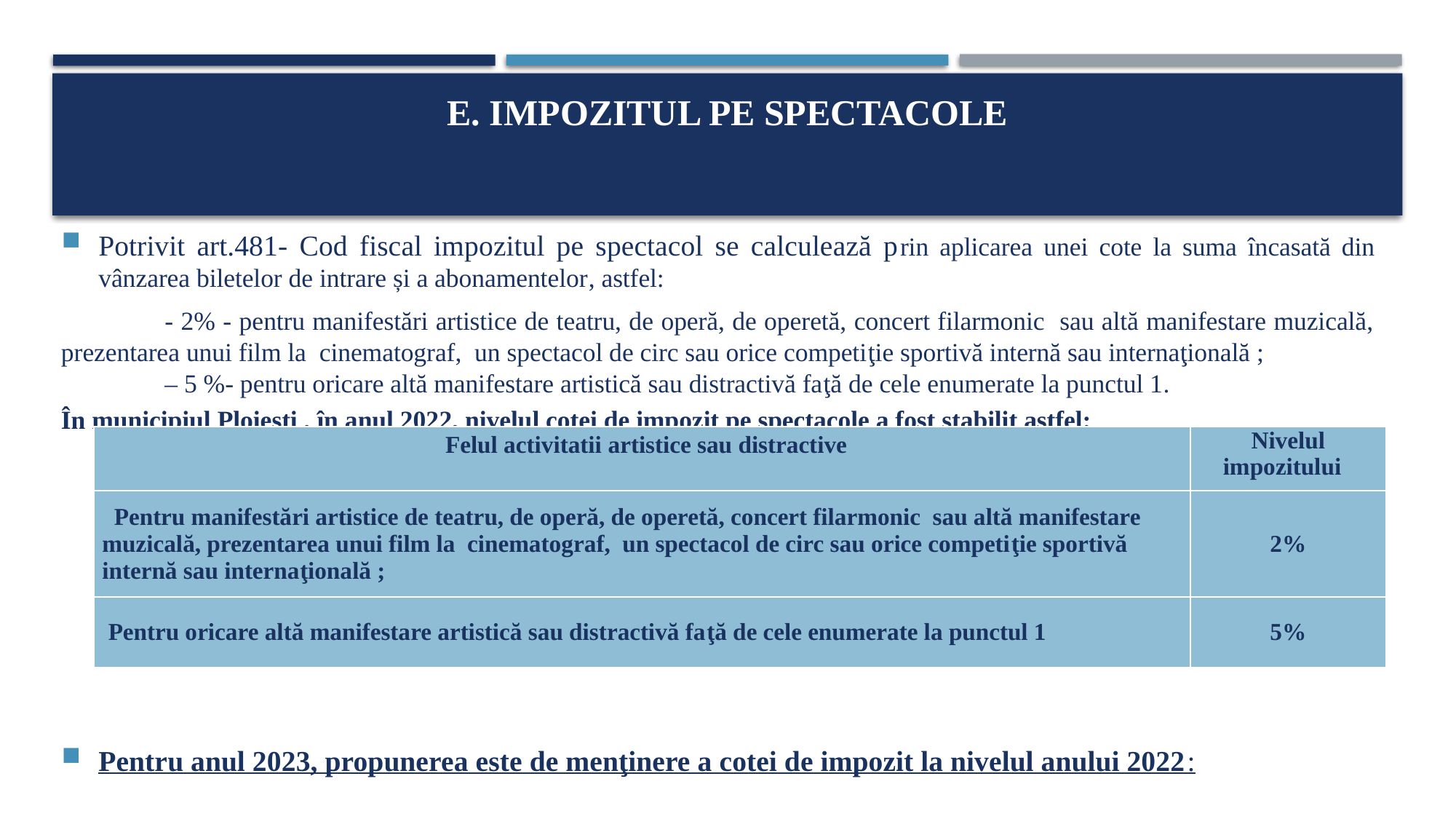

# e. Impozitul pe spectacole
Potrivit art.481- Cod fiscal impozitul pe spectacol se calculează prin aplicarea unei cote la suma încasată din vânzarea biletelor de intrare și a abonamentelor, astfel:
	- 2% - pentru manifestări artistice de teatru, de operă, de operetă, concert filarmonic  sau altă manifestare muzicală, prezentarea unui film la  cinematograf,  un spectacol de circ sau orice competiţie sportivă internă sau internaţională ;
	– 5 %- pentru oricare altă manifestare artistică sau distractivă faţă de cele enumerate la punctul 1.
În municipiul Ploiești , în anul 2022, nivelul cotei de impozit pe spectacole a fost stabilit astfel:

Pentru anul 2023, propunerea este de menţinere a cotei de impozit la nivelul anului 2022:

| Felul activitatii artistice sau distractive | Nivelul impozitului |
| --- | --- |
| Pentru manifestări artistice de teatru, de operă, de operetă, concert filarmonic sau altă manifestare muzicală, prezentarea unui film la cinematograf, un spectacol de circ sau orice competiţie sportivă internă sau internaţională ; | 2% |
| Pentru oricare altă manifestare artistică sau distractivă faţă de cele enumerate la punctul 1 | 5% |